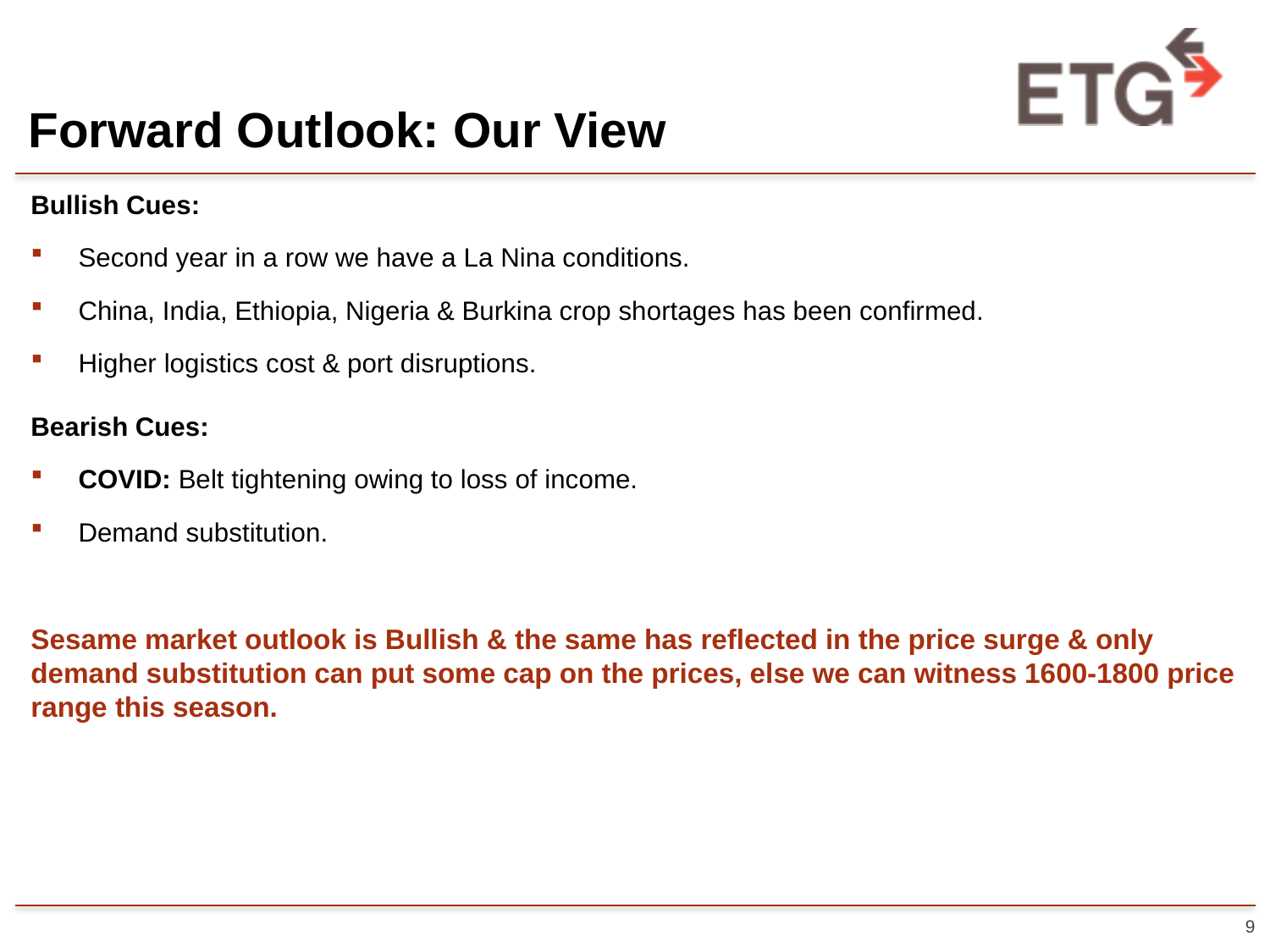

# Forward Outlook: Our View
Bullish Cues:
Second year in a row we have a La Nina conditions.
China, India, Ethiopia, Nigeria & Burkina crop shortages has been confirmed.
Higher logistics cost & port disruptions.

Bearish Cues:
COVID: Belt tightening owing to loss of income.
Demand substitution.

Sesame market outlook is Bullish & the same has reflected in the price surge & only demand substitution can put some cap on the prices, else we can witness 1600-1800 price range this season.

9